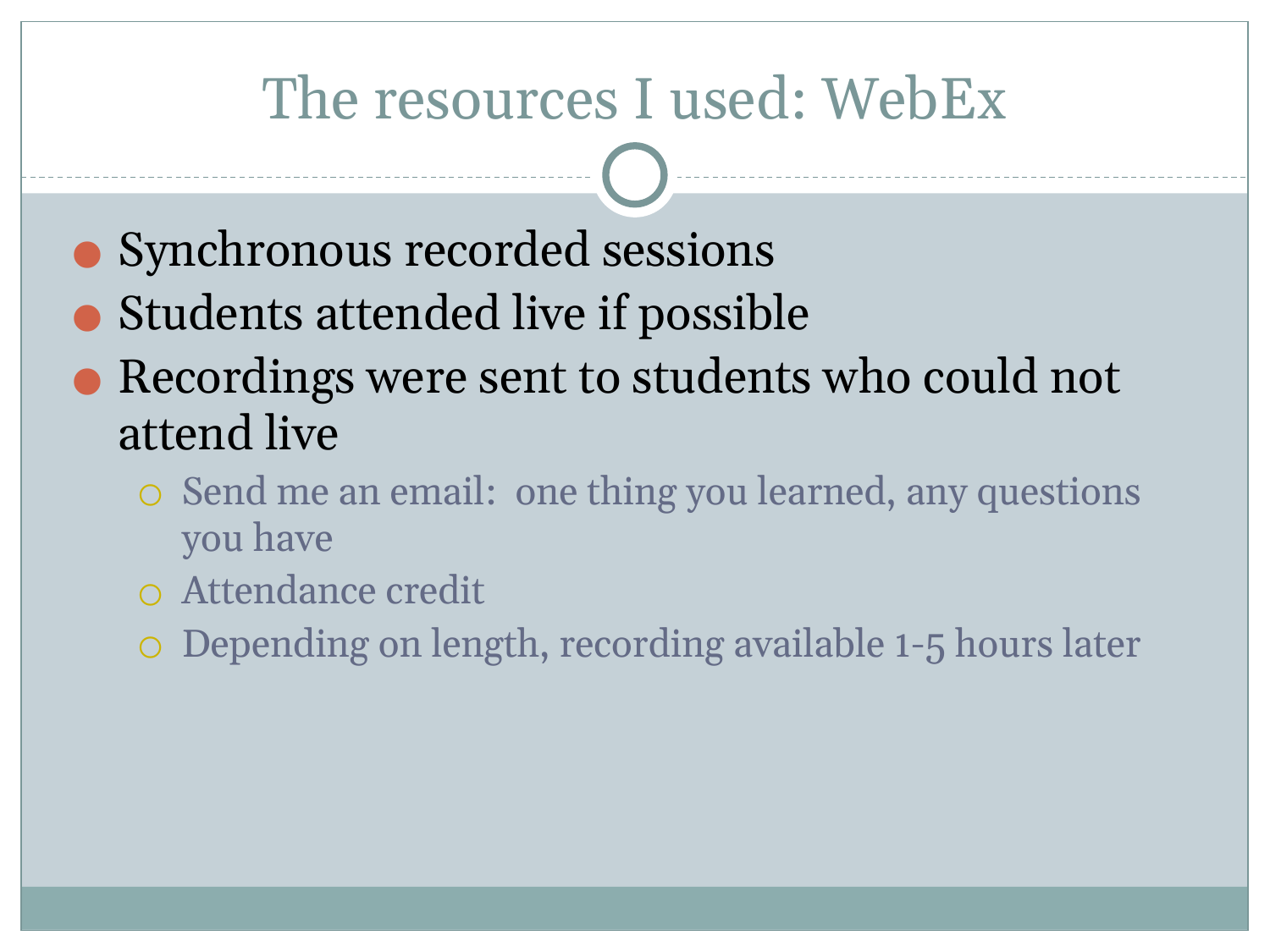

# The resources I used: WebEx
Synchronous recorded sessions
Students attended live if possible
Recordings were sent to students who could not attend live
Send me an email:  one thing you learned, any questions you have
Attendance credit
Depending on length, recording available 1-5 hours later